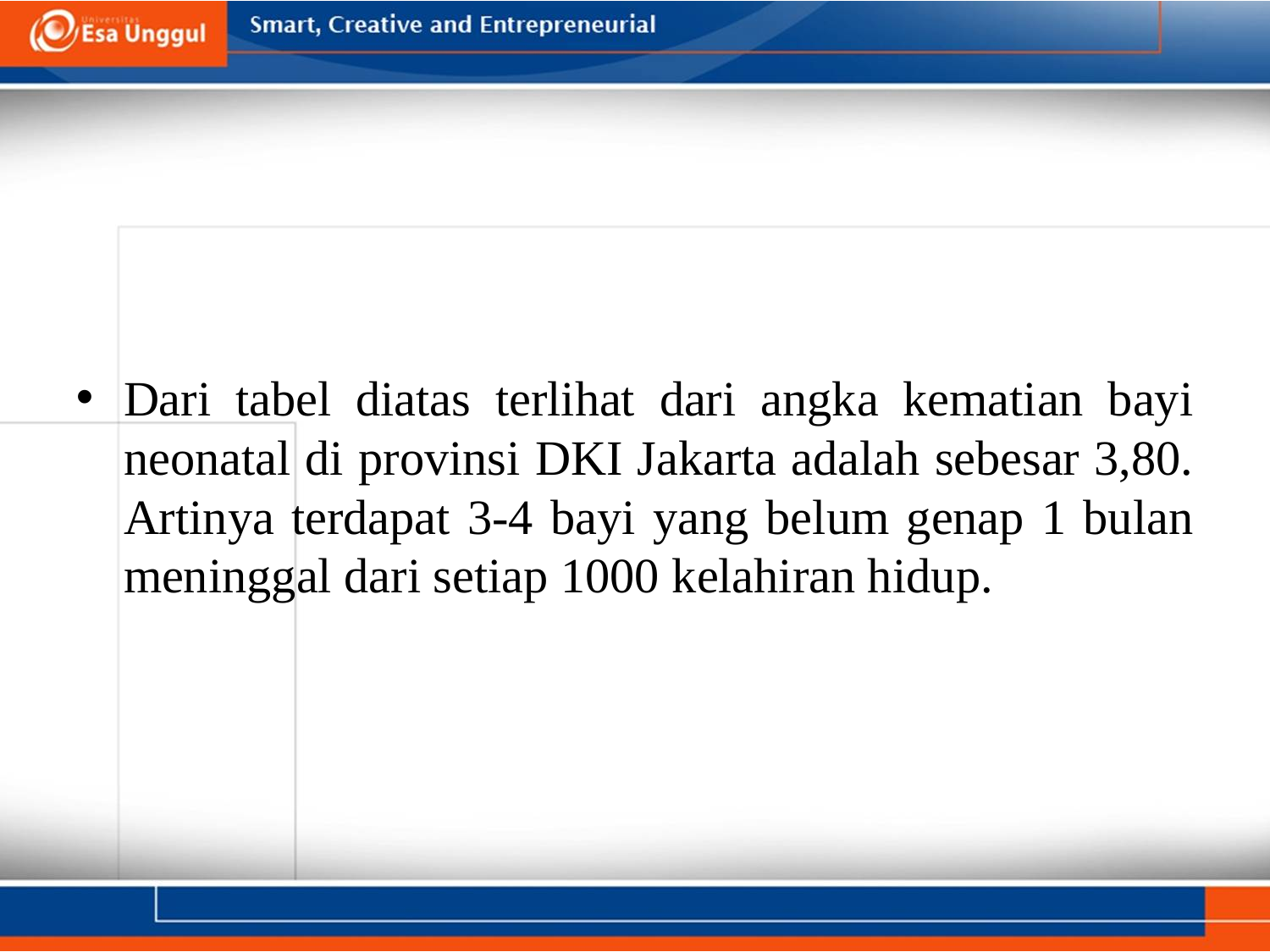

#

Dari tabel diatas terlihat dari angka kematian bayi neonatal di provinsi DKI Jakarta adalah sebesar 3,80. Artinya terdapat 3-4 bayi yang belum genap 1 bulan meninggal dari setiap 1000 kelahiran hidup.